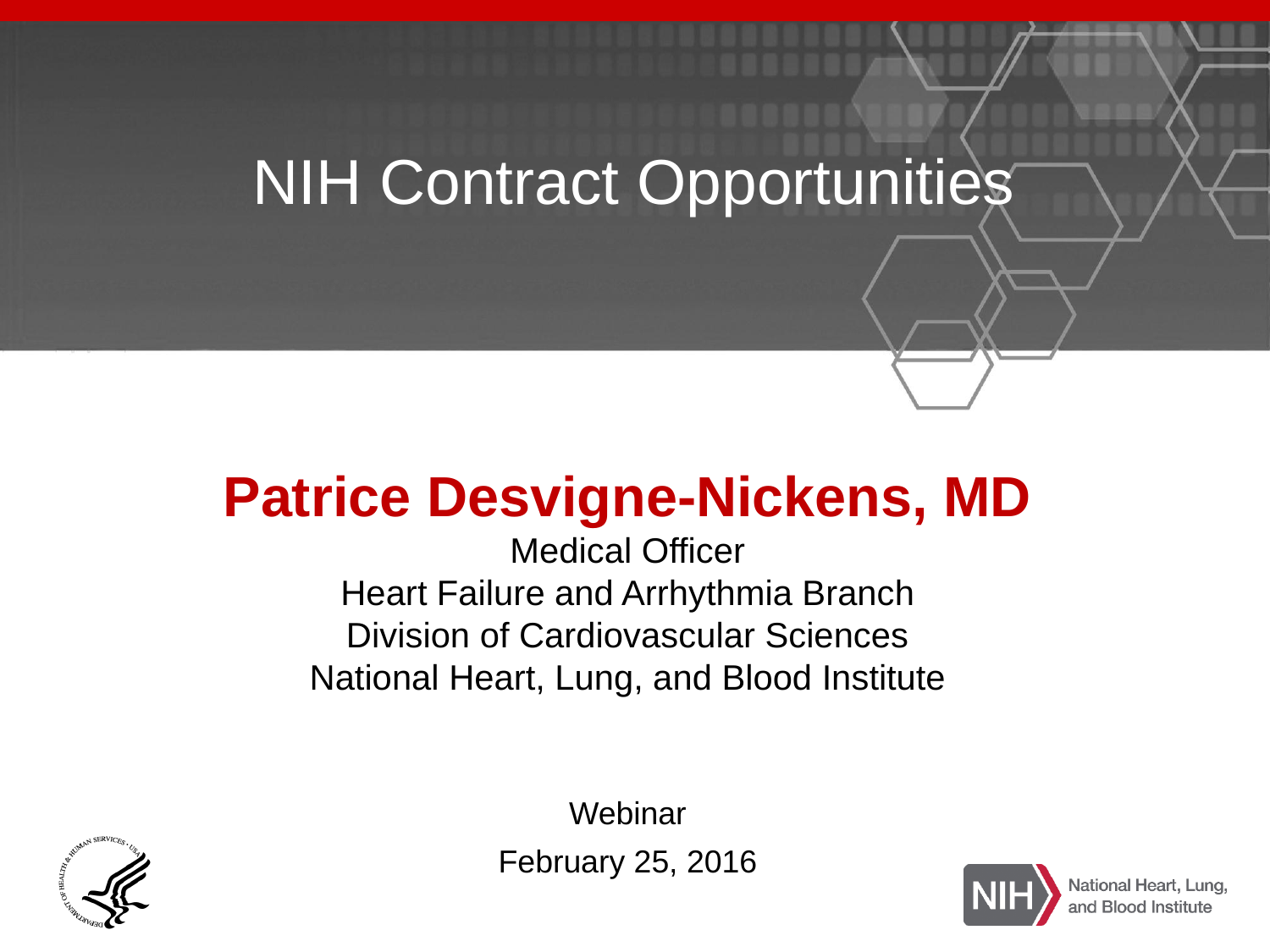

NIH Contract Opportunities
Patrice Desvigne-Nickens, MD
Medical Officer
Heart Failure and Arrhythmia Branch
Division of Cardiovascular Sciences
National Heart, Lung, and Blood Institute

Webinar
February 25, 2016